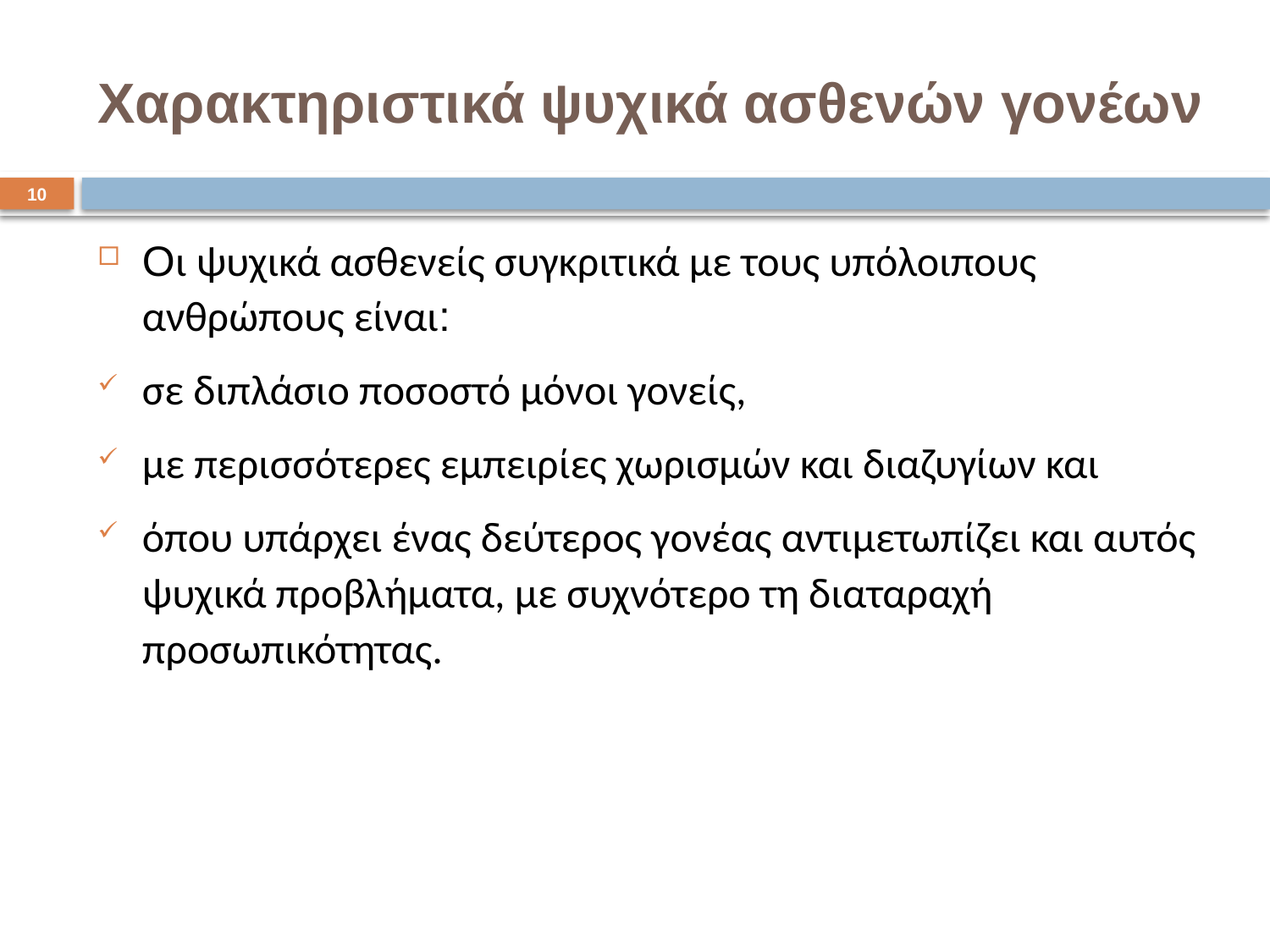

# Χαρακτηριστικά ψυχικά ασθενών γονέων
10
Οι ψυχικά ασθενείς συγκριτικά με τους υπόλοιπους ανθρώπους είναι:
σε διπλάσιο ποσοστό μόνοι γονείς,
με περισσότερες εμπειρίες χωρισμών και διαζυγίων και
όπου υπάρχει ένας δεύτερος γονέας αντιμετωπίζει και αυτός ψυχικά προβλήματα, με συχνότερο τη διαταραχή προσωπικότητας.